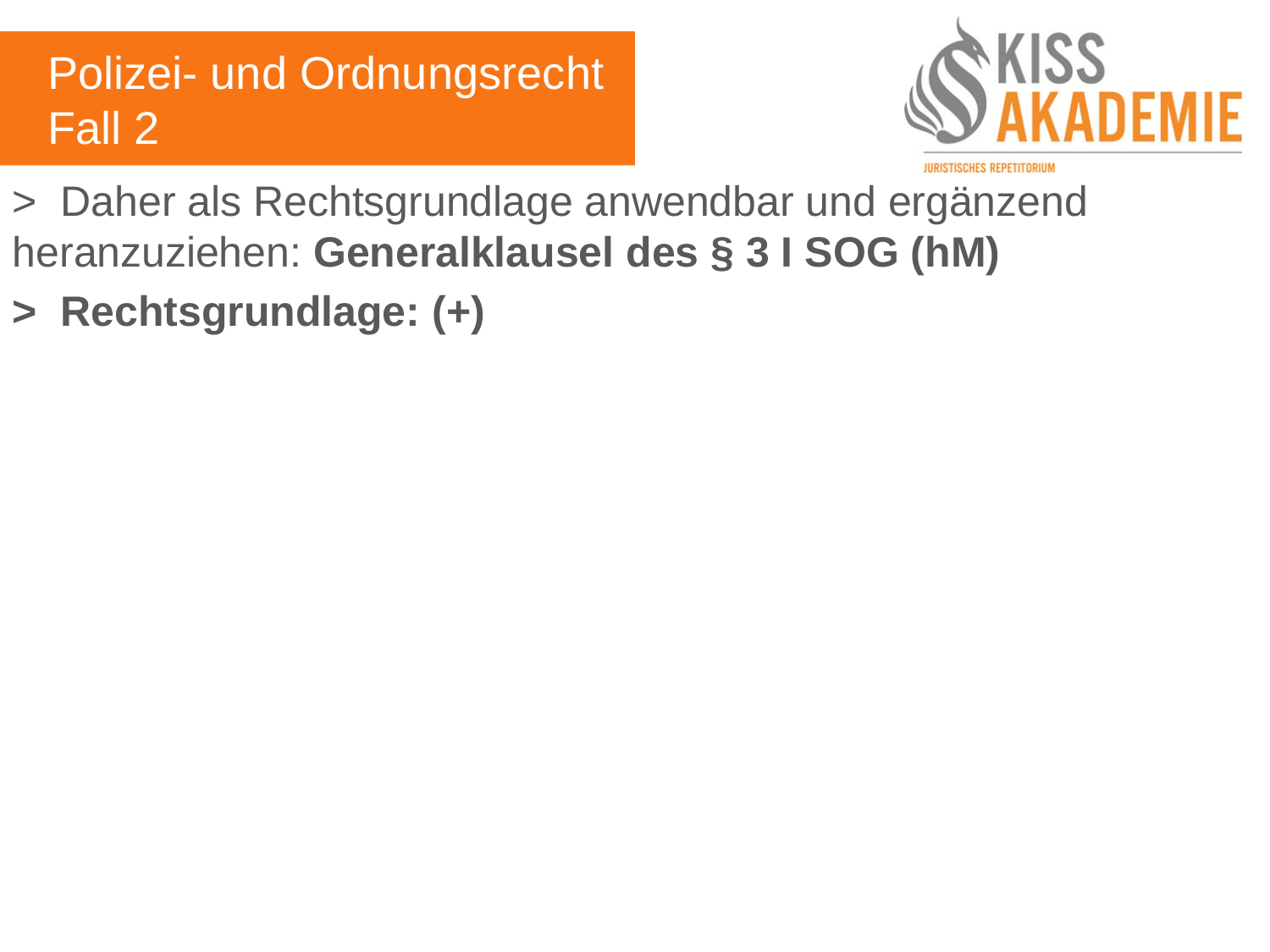

Polizei- und Ordnungsrecht
Fall 2
>  Daher als Rechtsgrundlage anwendbar und ergänzend heranzuziehen: Generalklausel des § 3 I SOG (hM)
>  Rechtsgrundlage: (+)